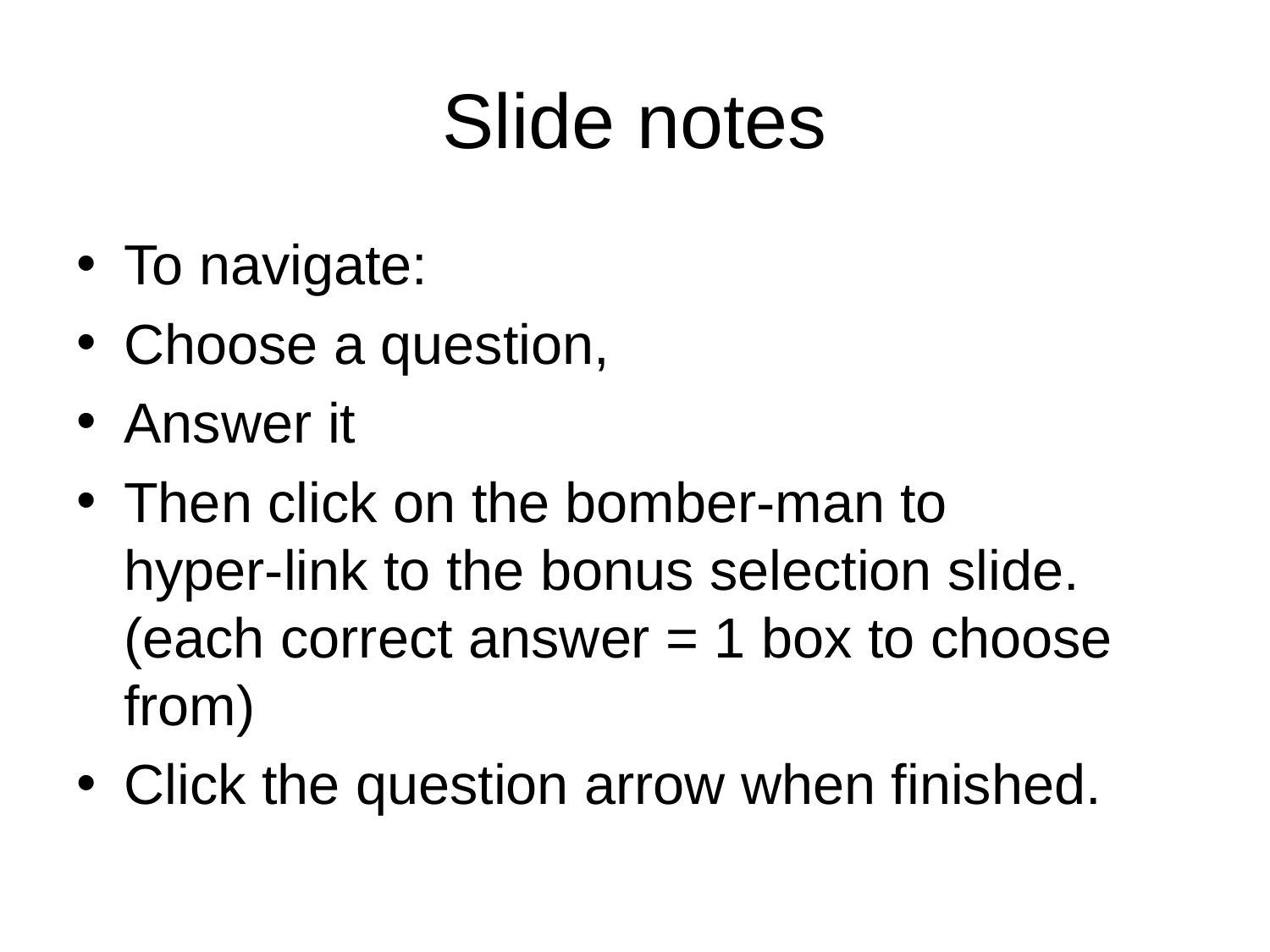

# Slide notes
To navigate:
Choose a question,
Answer it
Then click on the bomber-man to
hyper-link to the bonus selection slide.
(each correct answer = 1 box to choose from)
Click the question arrow when finished.